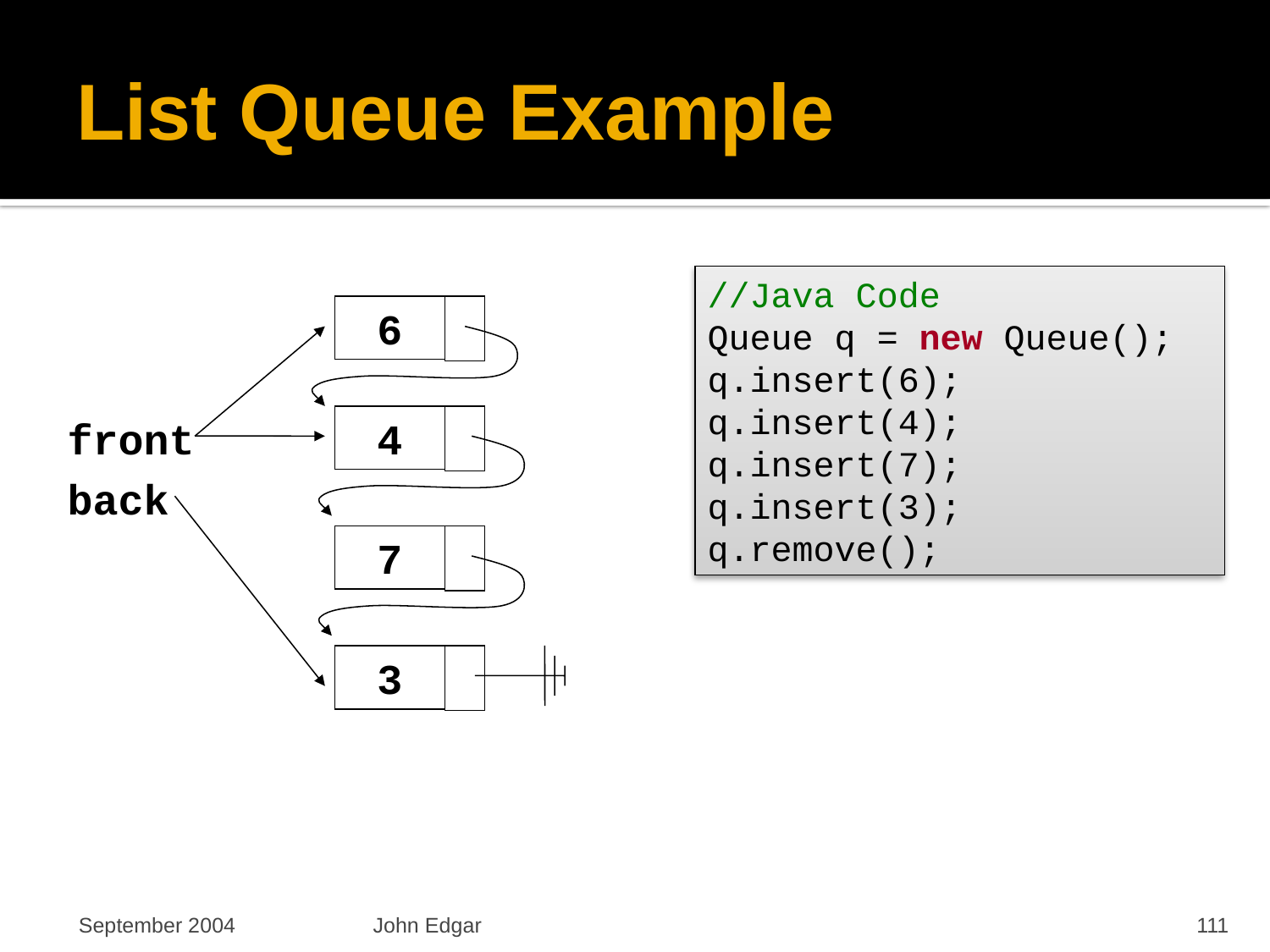

# List Queue Example
//Java Code
Queue q = new Queue();
q.insert(6);
q.insert(4);
q.insert(7);
q.insert(3);
q.remove();
6

front
4

back

7

3

September 2004
John Edgar
111